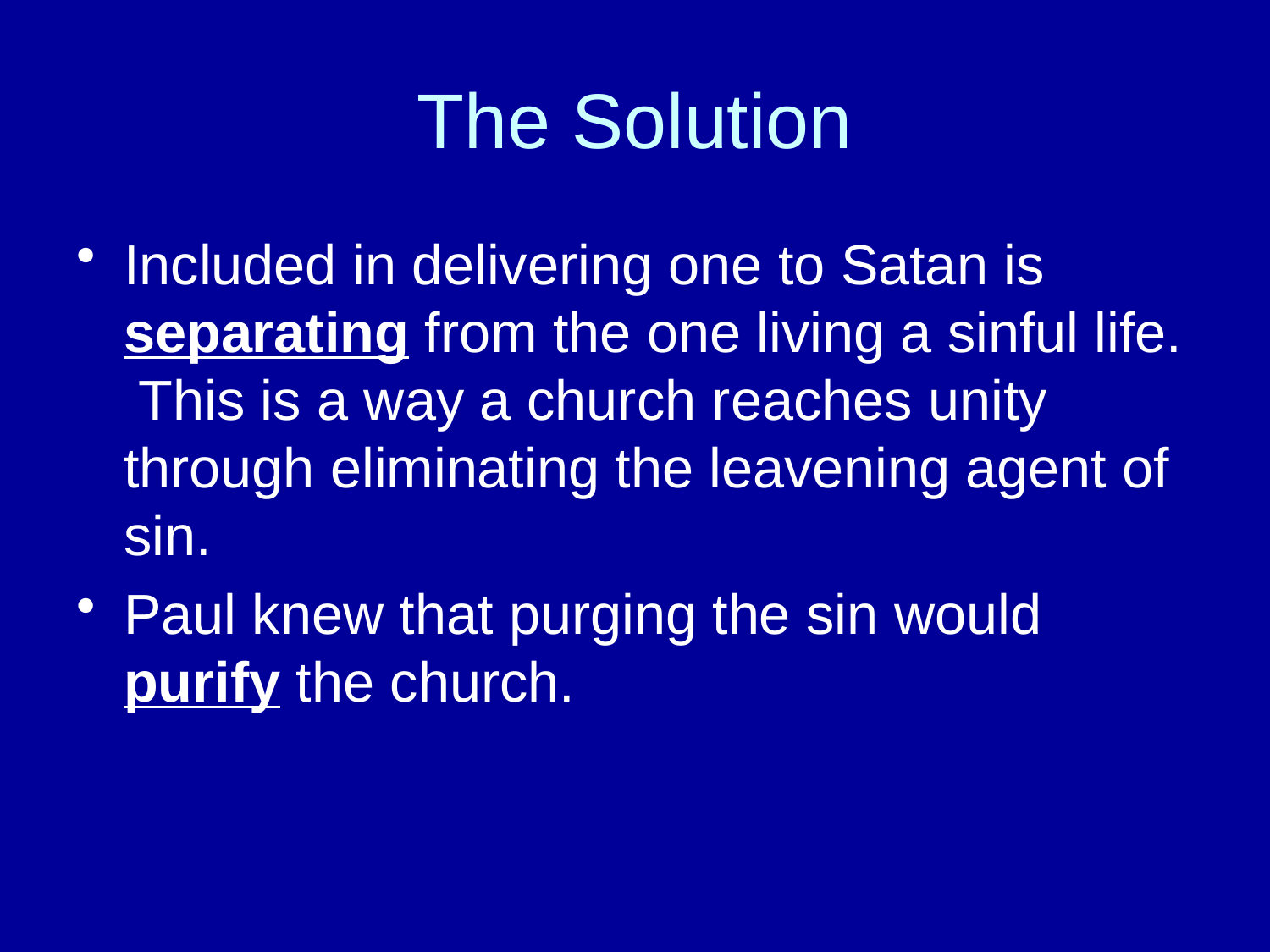

# The Solution
Included in delivering one to Satan is separating from the one living a sinful life.  This is a way a church reaches unity through eliminating the leavening agent of sin.
Paul knew that purging the sin would purify the church.